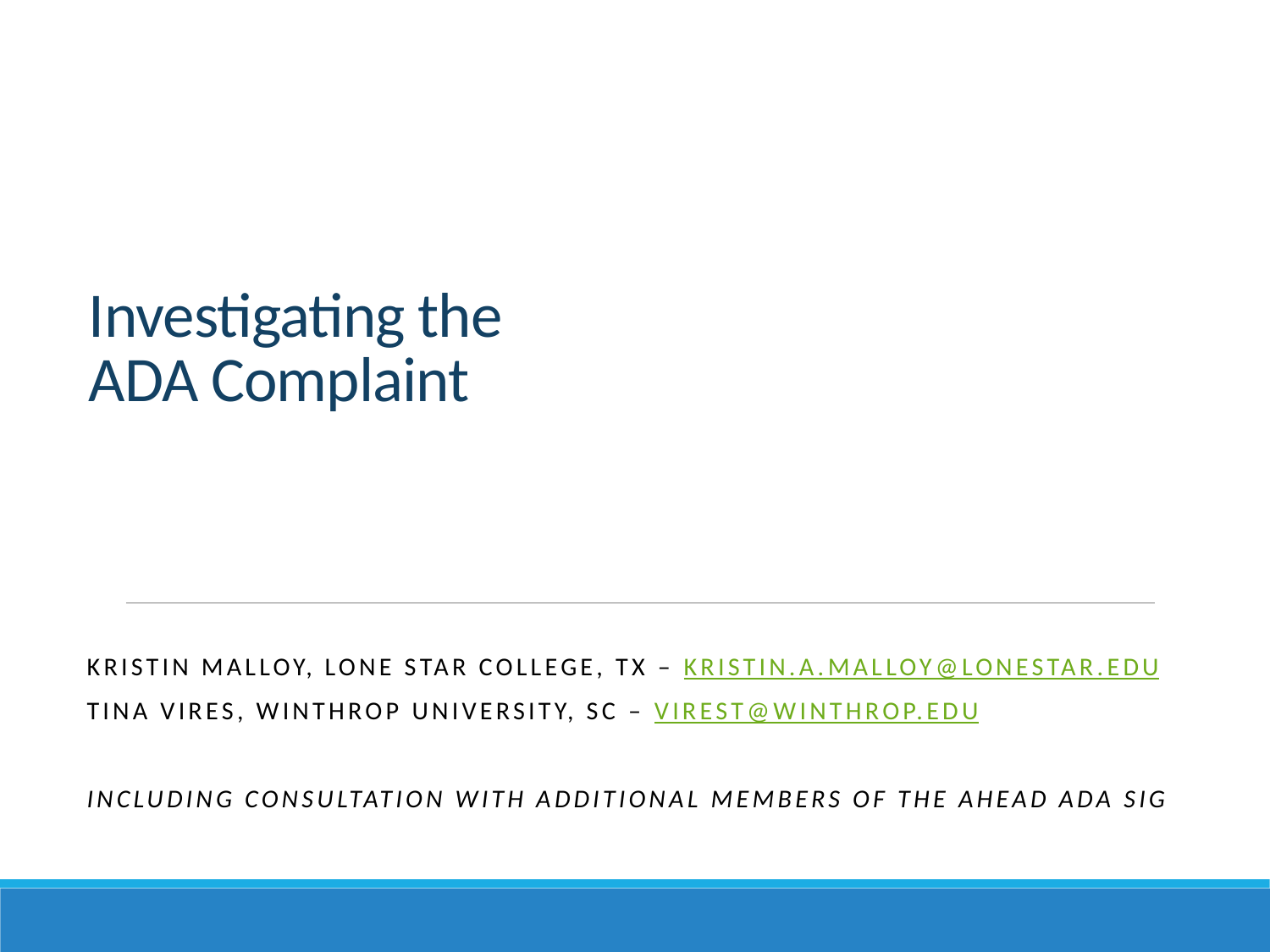

# Investigating the ADA Complaint

Kristin Malloy, Lone Star College, tx – Kristin.a.Malloy@lonestar.edu
Tina Vires, Winthrop University, sc – virest@Winthrop.edu

Including consultation with additional members of the Ahead ada sig